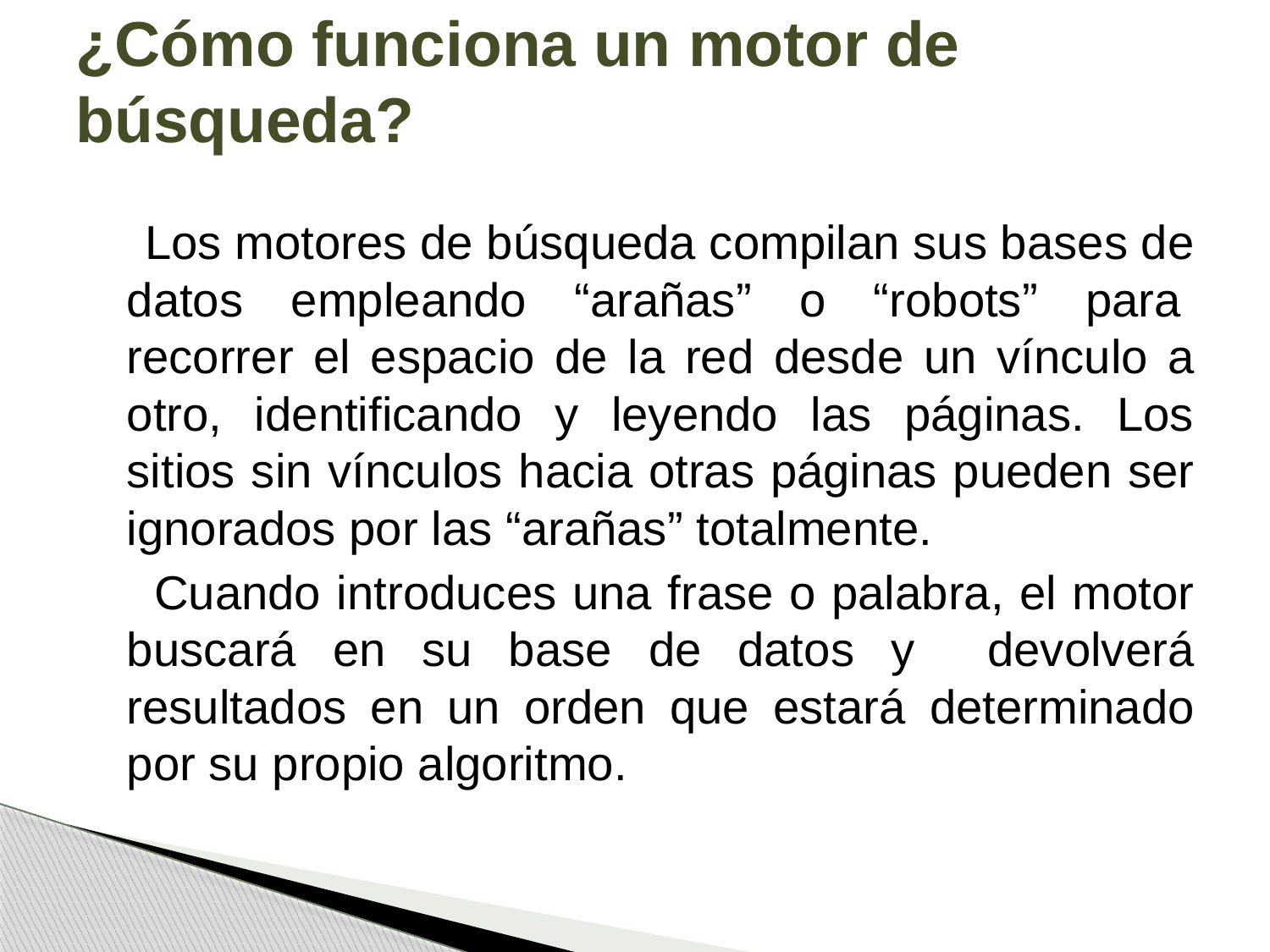

# ¿Cómo funciona un motor de búsqueda?
    Los motores de búsqueda compilan sus bases de datos empleando “arañas” o “robots” para  recorrer el espacio de la red desde un vínculo a otro, identificando y leyendo las páginas. Los sitios sin vínculos hacia otras páginas pueden ser ignorados por las “arañas” totalmente.
    Cuando introduces una frase o palabra, el motor buscará en su base de datos y  devolverá resultados en un orden que estará determinado por su propio algoritmo.